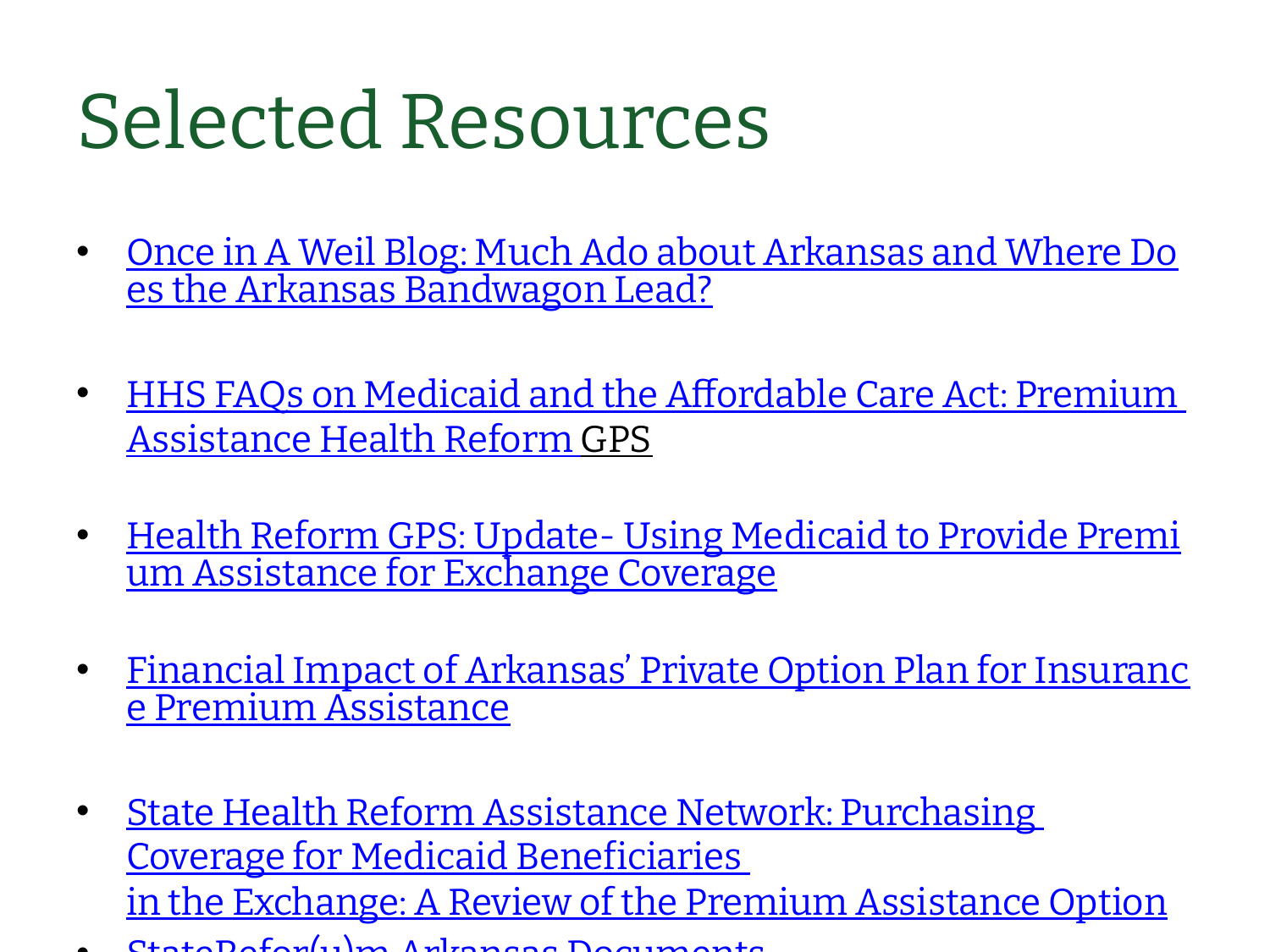

# Selected Resources
Once in A Weil Blog: Much Ado about Arkansas and Where Does the Arkansas Bandwagon Lead?

HHS FAQs on Medicaid and the Affordable Care Act: Premium Assistance Health Reform GPS
Health Reform GPS: Update- Using Medicaid to Provide Premium Assistance for Exchange Coverage
Financial Impact of Arkansas’ Private Option Plan for Insurance Premium Assistance

State Health Reform Assistance Network: Purchasing Coverage for Medicaid Beneficiaries in the Exchange: A Review of the Premium Assistance Option
StateRefor(u)m Arkansas Documents